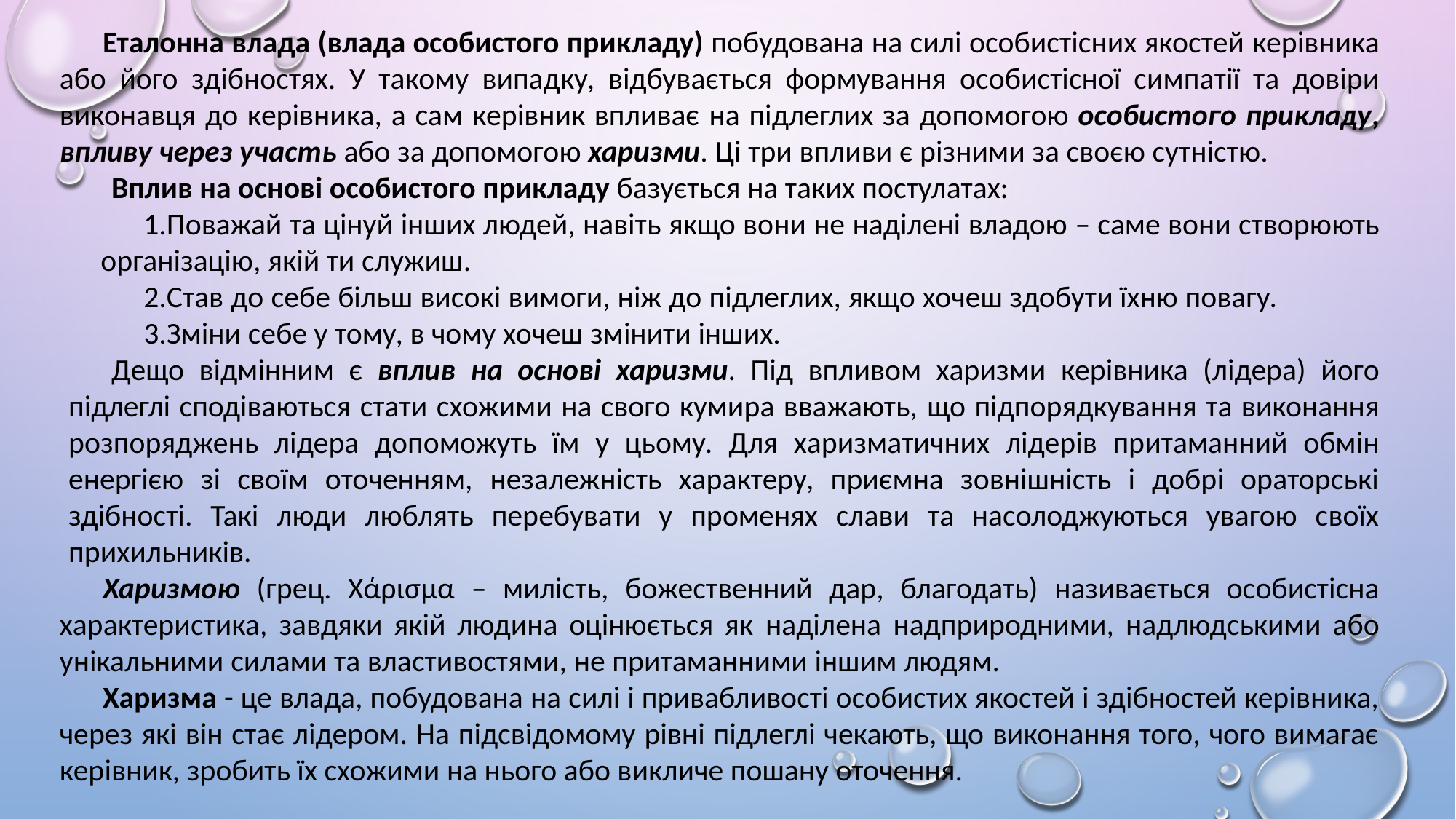

Еталонна влада (влада особистого прикладу) побудована на силі особистісних якостей керівника або його здібностях. У такому випадку, відбувається формування особистісної симпатії та довіри виконавця до керівника, а сам керівник впливає на підлеглих за допомогою особистого прикладу, впливу через участь або за допомогою харизми. Ці три впливи є різними за своєю сутністю.
Вплив на основі особистого прикладу базується на таких постулатах:
Поважай та цінуй інших людей, навіть якщо вони не наділені владою – саме вони створюють організацію, якій ти служиш.
Став до себе більш високі вимоги, ніж до підлеглих, якщо хочеш здобути їхню повагу.
Зміни себе у тому, в чому хочеш змінити інших.
Дещо відмінним є вплив на основі харизми. Під впливом харизми керівника (лідера) його підлеглі сподіваються стати схожими на свого кумира вважають, що підпорядкування та виконання розпоряджень лідера допоможуть їм у цьому. Для харизматичних лідерів притаманний обмін енергією зі своїм оточенням, незалежність характеру, приємна зовнішність і добрі ораторські здібності. Такі люди люблять перебувати у променях слави та насолоджуються увагою своїх прихильників.
Харизмою (грец. Χάρισμα – милість, божественний дар, благодать) називається особистісна характеристика, завдяки якій людина оцінюється як наділена надприродними, надлюдськими або унікальними силами та властивостями, не притаманними іншим людям.
Харизма - це влада, побудована на силі і привабливості особистих якостей і здібностей керівника, через які він стає лідером. На підсвідомому рівні підлеглі чекають, що виконання того, чого вимагає керівник, зробить їх схожими на нього або викличе пошану оточення.